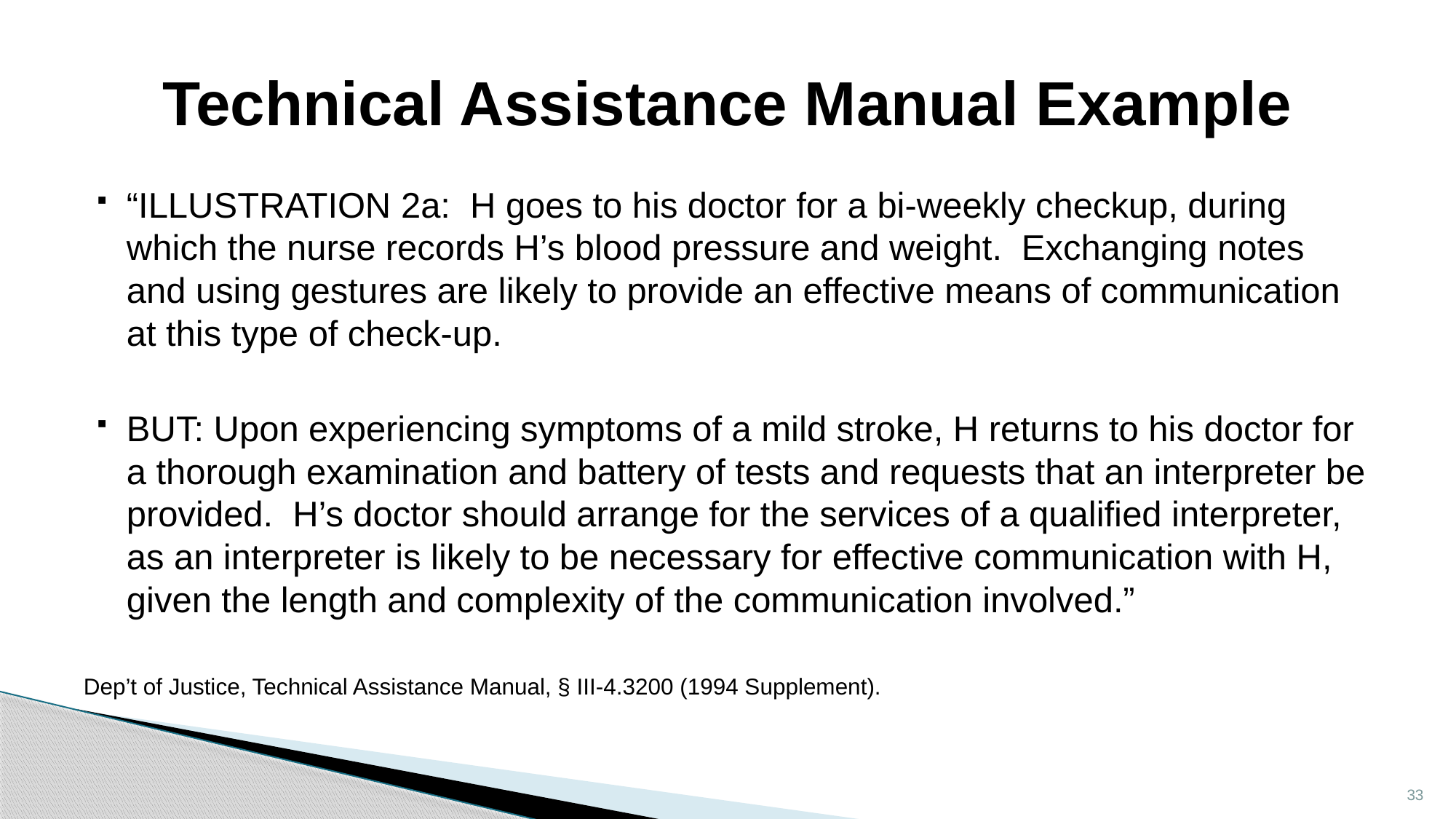

# Technical Assistance Manual Example
“ILLUSTRATION 2a:  H goes to his doctor for a bi‑weekly checkup, during which the nurse records H’s blood pressure and weight.  Exchanging notes and using gestures are likely to provide an effective means of communication at this type of check-up.

BUT: Upon experiencing symptoms of a mild stroke, H returns to his doctor for a thorough examination and battery of tests and requests that an interpreter be provided.  H’s doctor should arrange for the services of a qualified interpreter, as an interpreter is likely to be necessary for effective communication with H, given the length and complexity of the communication involved.”

Dep’t of Justice, Technical Assistance Manual, § III-4.3200 (1994 Supplement).
33